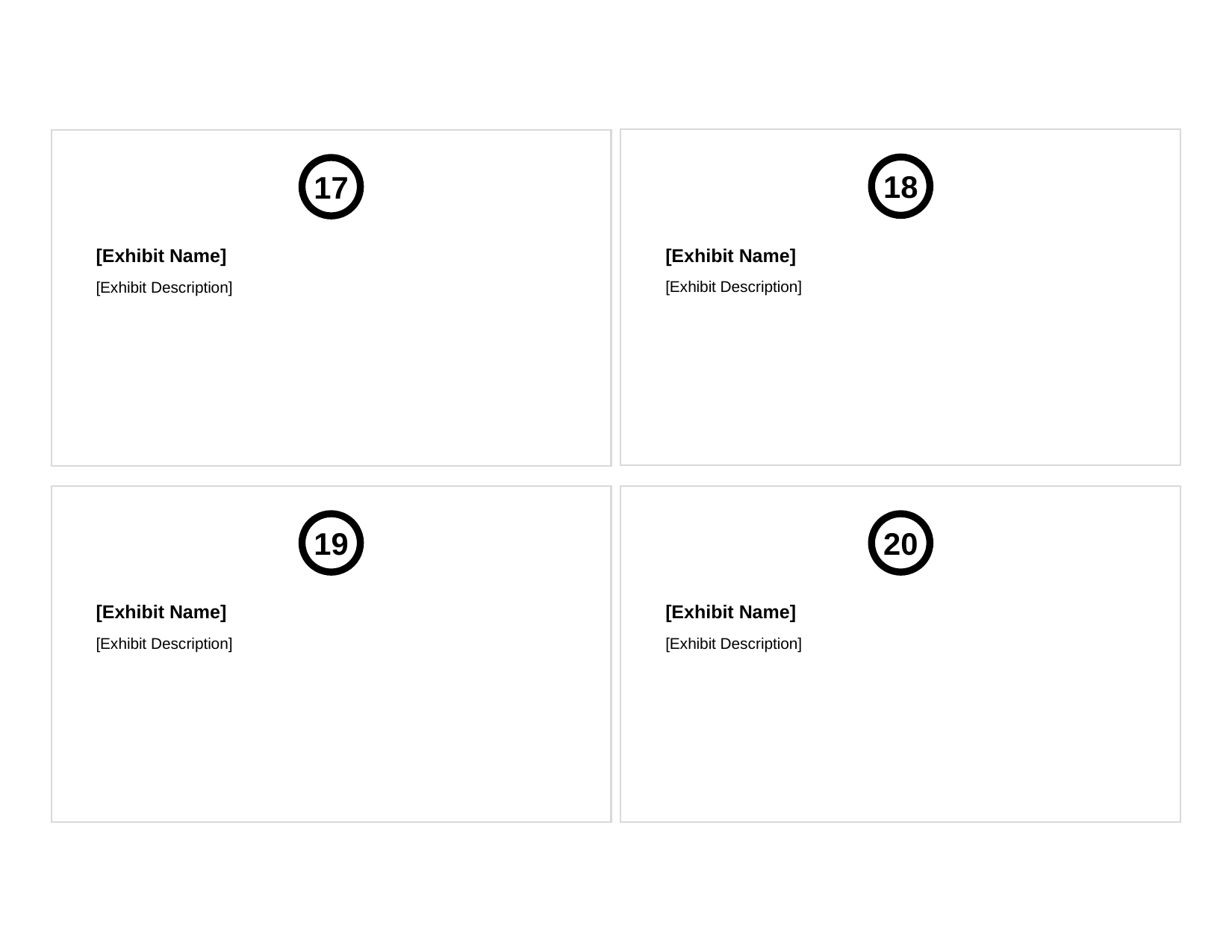

[Exhibit Name]
[Exhibit Description]
[Exhibit Name]
[Exhibit Description]

18
17
[Exhibit Name]
[Exhibit Description]
[Exhibit Name]
[Exhibit Description]

19
20